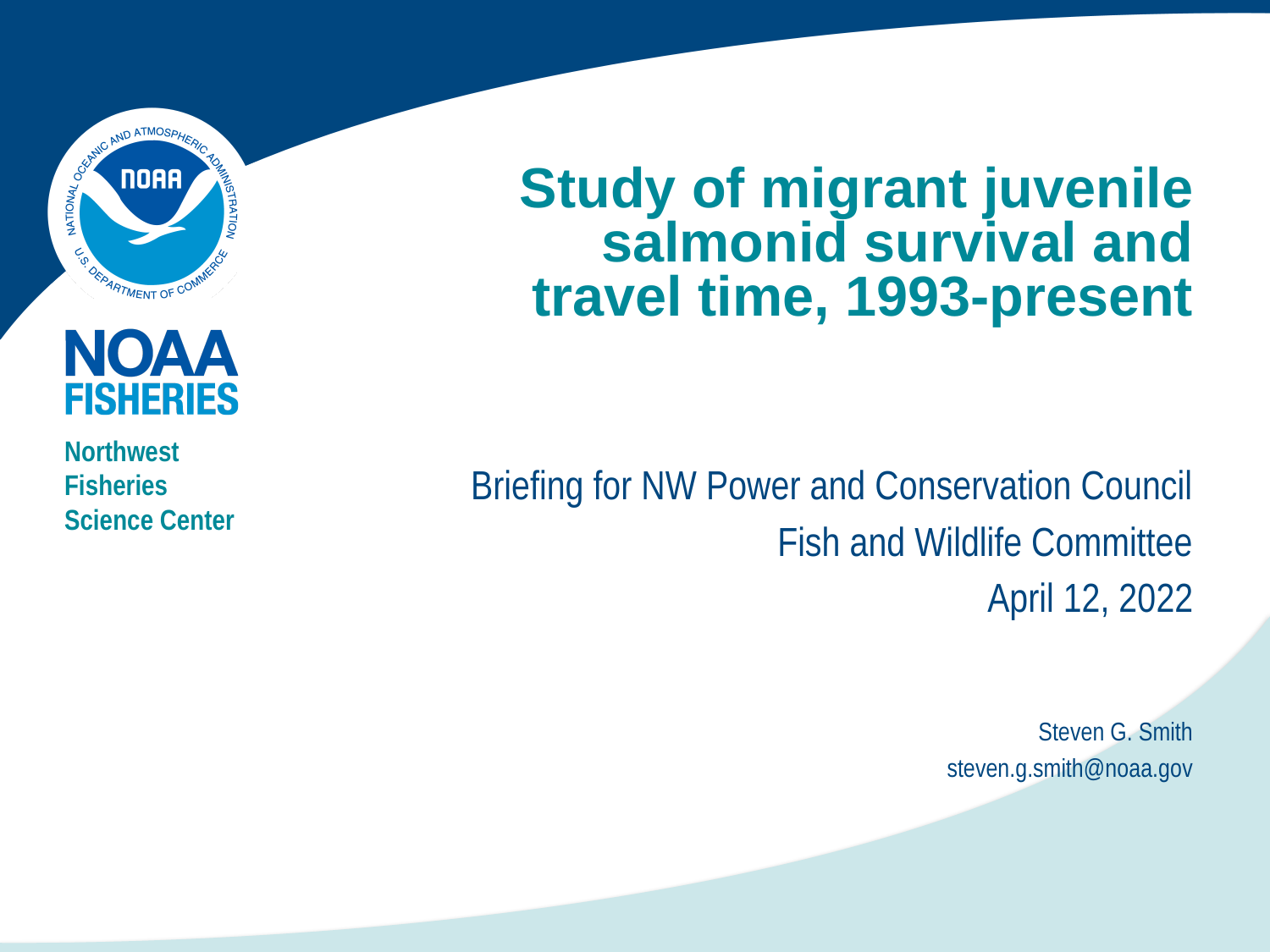

# Study of migrant juvenile salmonid survival and travel time, 1993-present
Northwest Fisheries Science Center
Briefing for NW Power and Conservation Council
Fish and Wildlife Committee
April 12, 2022
Steven G. Smith
steven.g.smith@noaa.gov